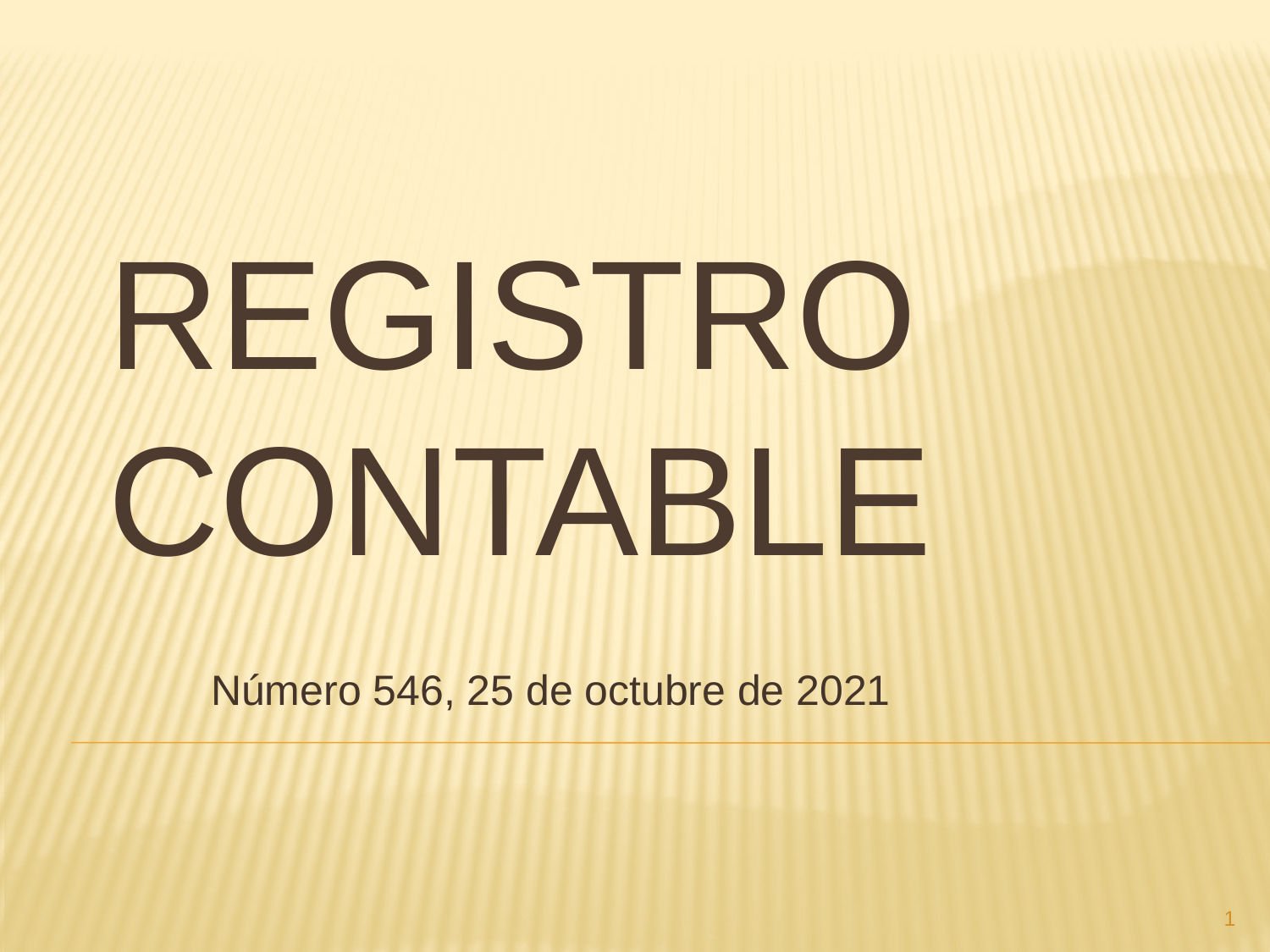

# Registro contable
Número 546, 25 de octubre de 2021
1